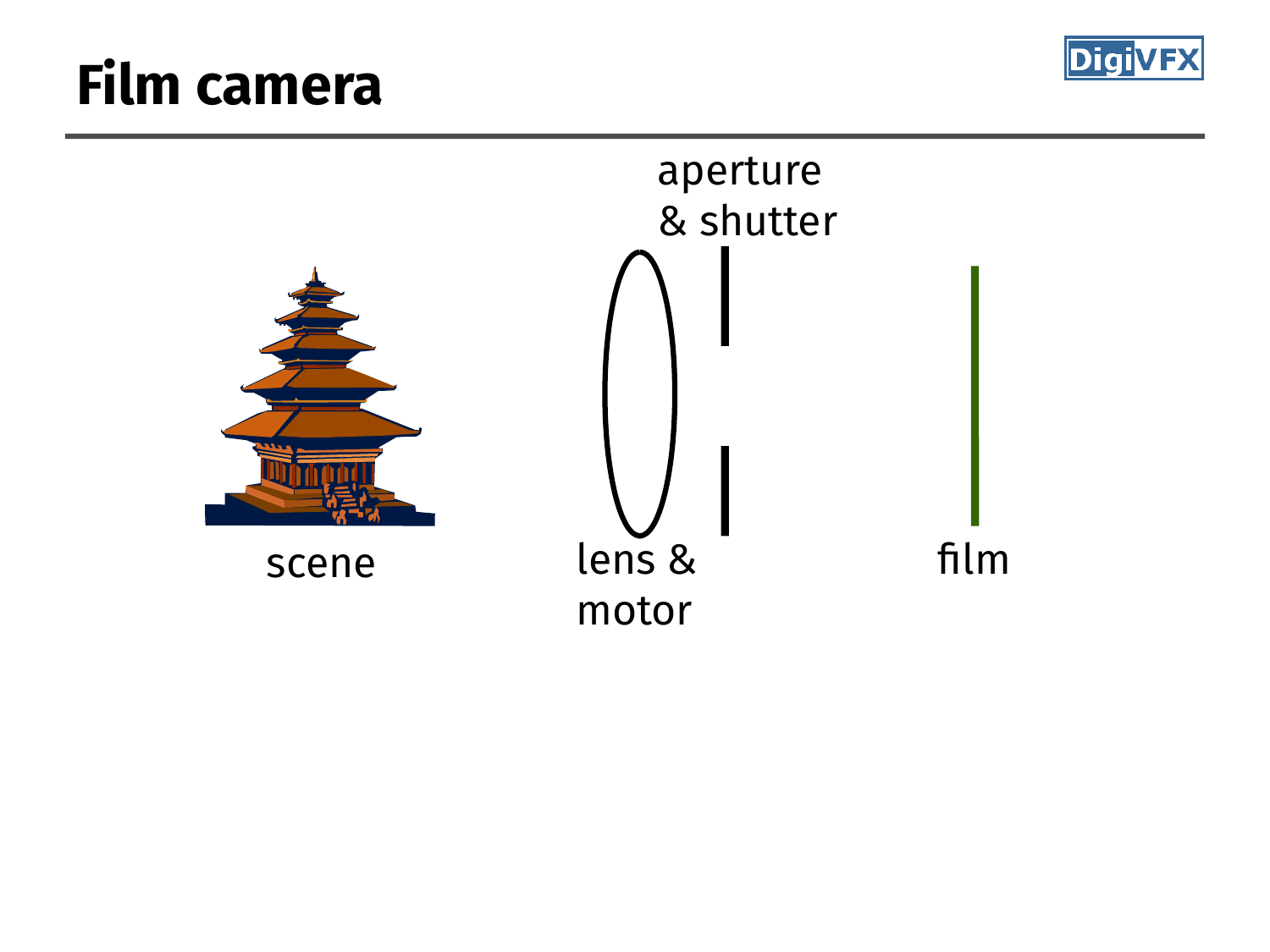

# Film camera
aperture
& shutter

lens &
motor
film
scene